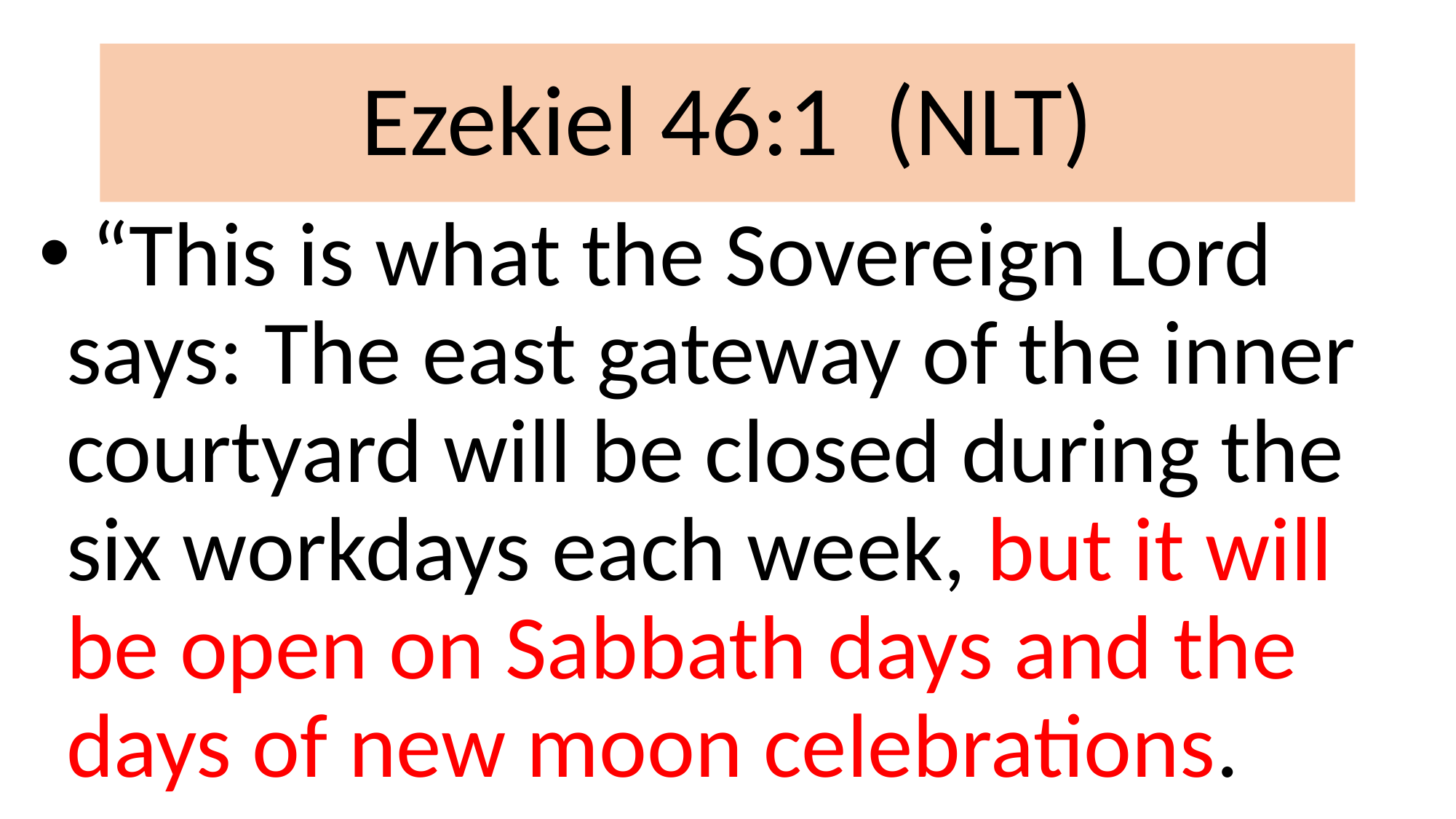

# Ezekiel 46:1  (NLT)
 “This is what the Sovereign Lord says: The east gateway of the inner courtyard will be closed during the six workdays each week, but it will be open on Sabbath days and the days of new moon celebrations.